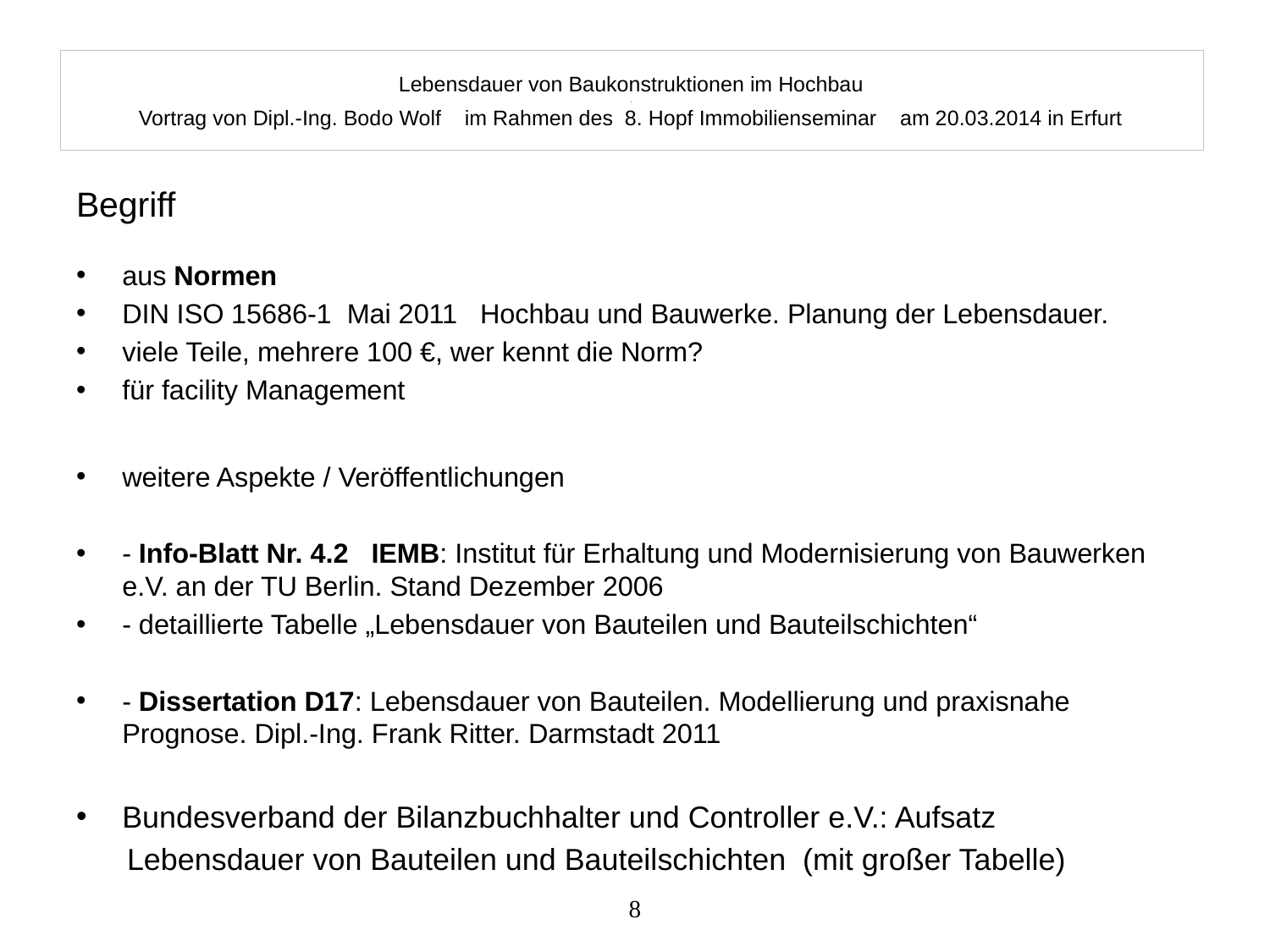

# Lebensdauer von Baukonstruktionen im Hochbau . Vortrag von Dipl.-Ing. Bodo Wolf    im Rahmen des  8. Hopf Immobilienseminar    am 20.03.2014 in Erfurt
Begriff

aus Normen
DIN ISO 15686-1  Mai 2011   Hochbau und Bauwerke. Planung der Lebensdauer.
viele Teile, mehrere 100 €, wer kennt die Norm?
für facility Management

weitere Aspekte / Veröffentlichungen

- Info-Blatt Nr. 4.2   IEMB: Institut für Erhaltung und Modernisierung von Bauwerken e.V. an der TU Berlin. Stand Dezember 2006
- detaillierte Tabelle „Lebensdauer von Bauteilen und Bauteilschichten“

- Dissertation D17: Lebensdauer von Bauteilen. Modellierung und praxisnahe Prognose. Dipl.-Ing. Frank Ritter. Darmstadt 2011

Bundesverband der Bilanzbuchhalter und Controller e.V.: Aufsatz
      Lebensdauer von Bauteilen und Bauteilschichten  (mit großer Tabelle)

8